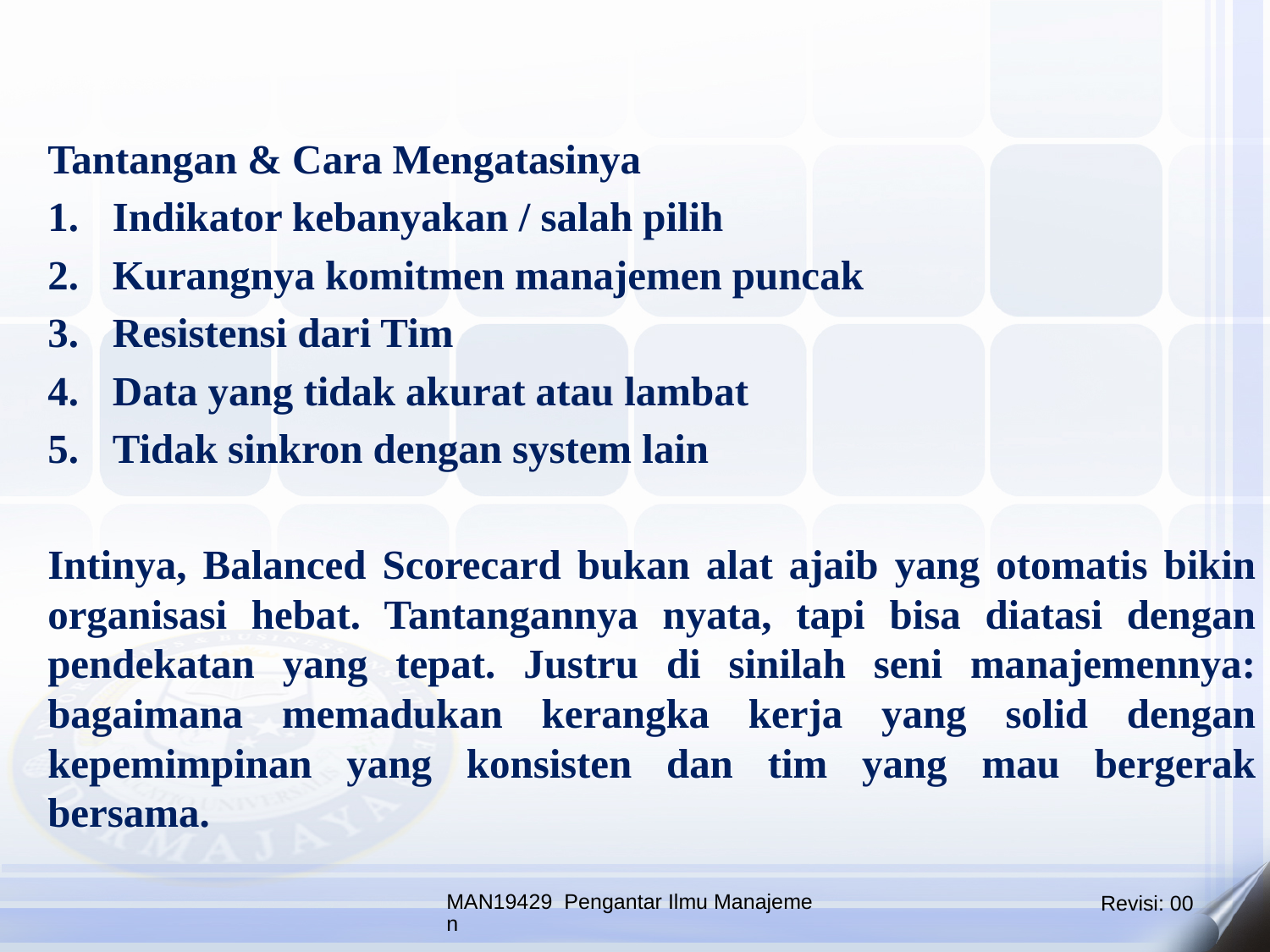

Tantangan & Cara Mengatasinya
Indikator kebanyakan / salah pilih
Kurangnya komitmen manajemen puncak
Resistensi dari Tim
Data yang tidak akurat atau lambat
Tidak sinkron dengan system lain

Intinya, Balanced Scorecard bukan alat ajaib yang otomatis bikin organisasi hebat. Tantangannya nyata, tapi bisa diatasi dengan pendekatan yang tepat. Justru di sinilah seni manajemennya: bagaimana memadukan kerangka kerja yang solid dengan kepemimpinan yang konsisten dan tim yang mau bergerak bersama.

MAN19429  Pengantar Ilmu Manajemen